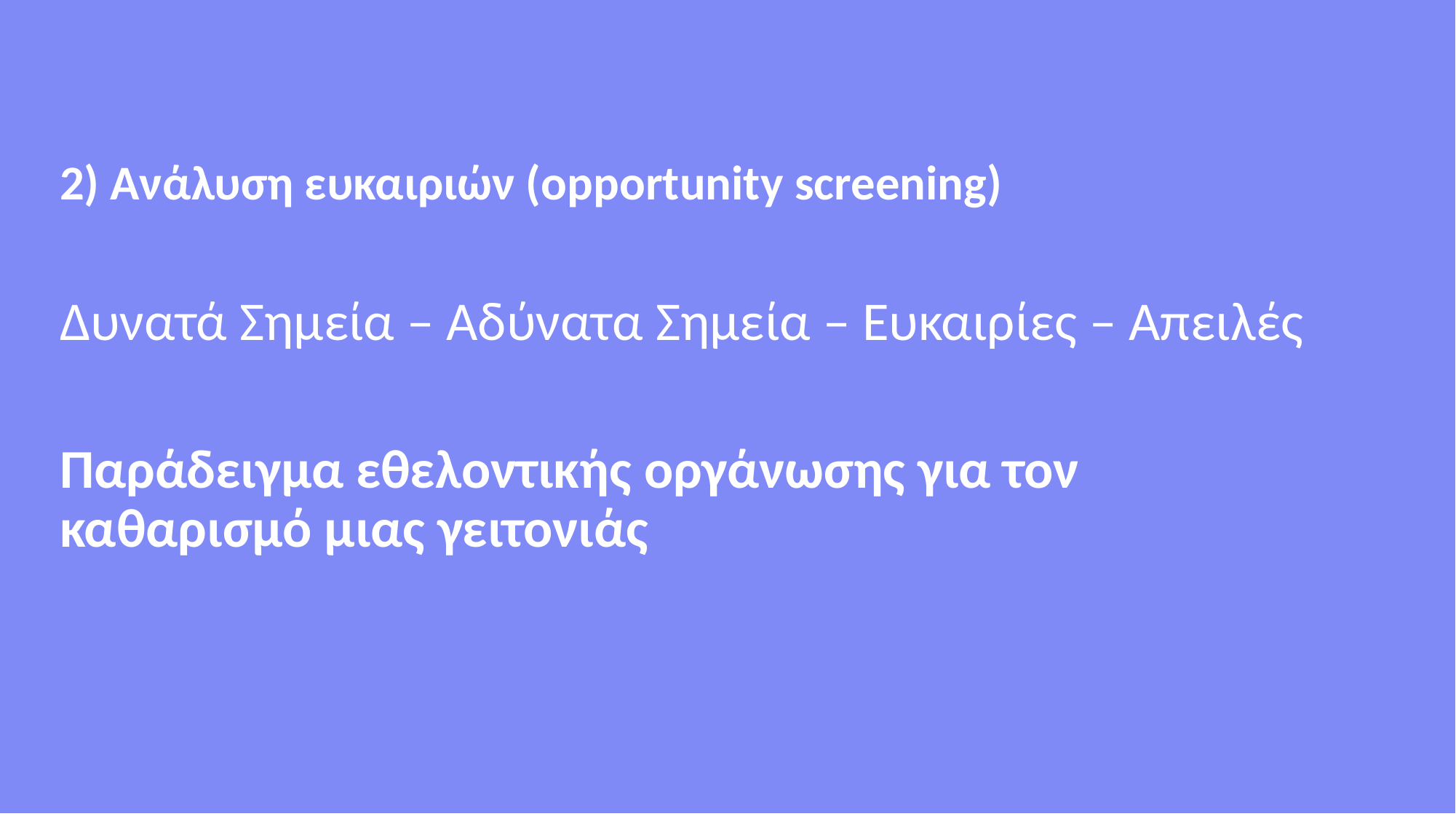

2) Ανάλυση ευκαιριών (opportunity screening)

Δυνατά Σημεία – Αδύνατα Σημεία – Ευκαιρίες – Απειλές

Παράδειγμα εθελοντικής οργάνωσης για τον καθαρισμό μιας γειτονιάς